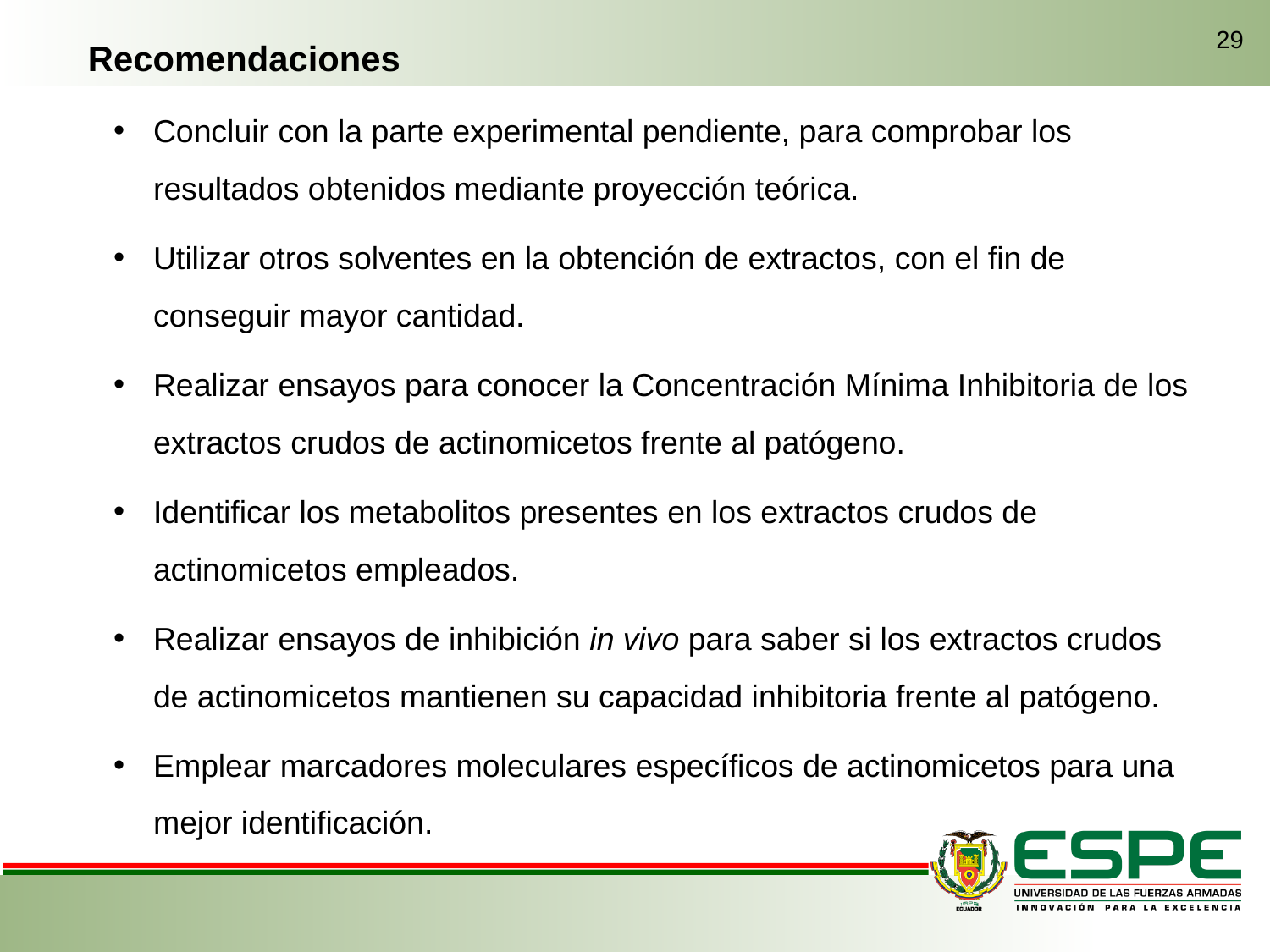

29
Recomendaciones
Concluir con la parte experimental pendiente, para comprobar los resultados obtenidos mediante proyección teórica.

Utilizar otros solventes en la obtención de extractos, con el fin de conseguir mayor cantidad.

Realizar ensayos para conocer la Concentración Mínima Inhibitoria de los extractos crudos de actinomicetos frente al patógeno.

Identificar los metabolitos presentes en los extractos crudos de actinomicetos empleados.

Realizar ensayos de inhibición in vivo para saber si los extractos crudos de actinomicetos mantienen su capacidad inhibitoria frente al patógeno.

Emplear marcadores moleculares específicos de actinomicetos para una mejor identificación.